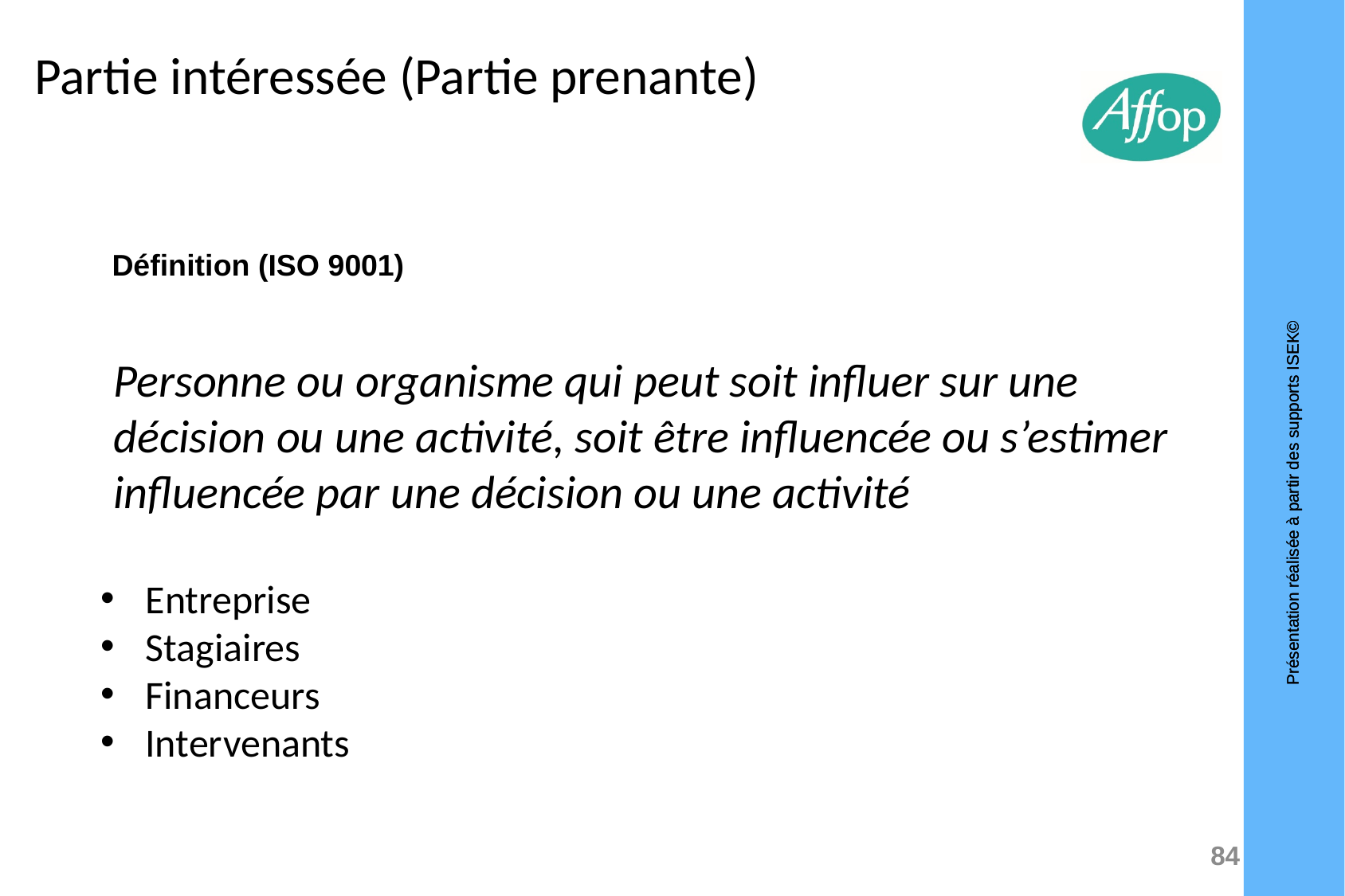

Partie intéressée (Partie prenante)

Définition (ISO 9001)
Personne ou organisme qui peut soit influer sur une décision ou une activité, soit être influencée ou s’estimer influencée par une décision ou une activité

Entreprise
Stagiaires
Financeurs
Intervenants

84